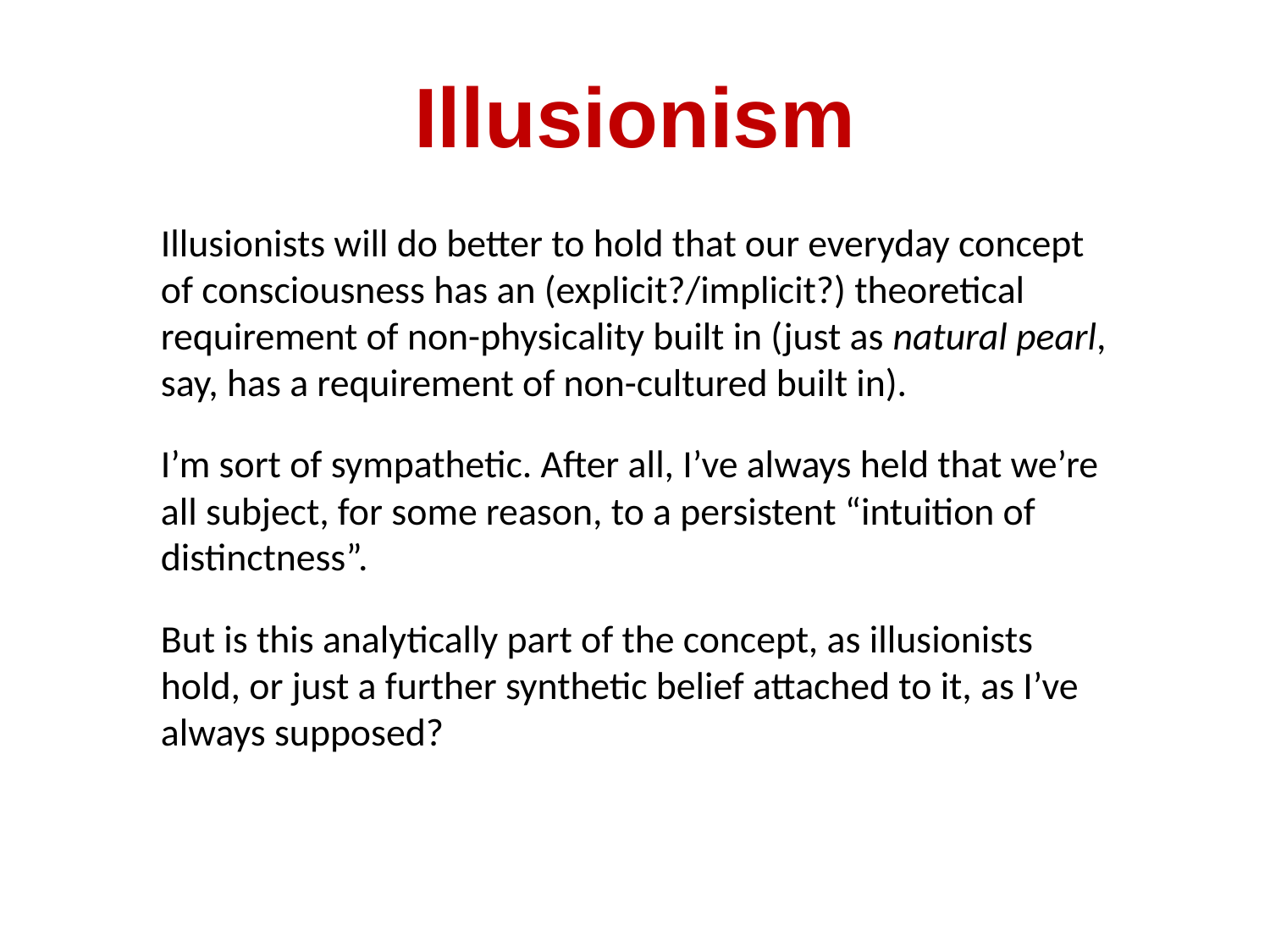

# Illusionism
Illusionists will do better to hold that our everyday concept of consciousness has an (explicit?/implicit?) theoretical requirement of non-physicality built in (just as natural pearl, say, has a requirement of non-cultured built in).
I’m sort of sympathetic. After all, I’ve always held that we’re all subject, for some reason, to a persistent “intuition of distinctness”.
But is this analytically part of the concept, as illusionists hold, or just a further synthetic belief attached to it, as I’ve always supposed?